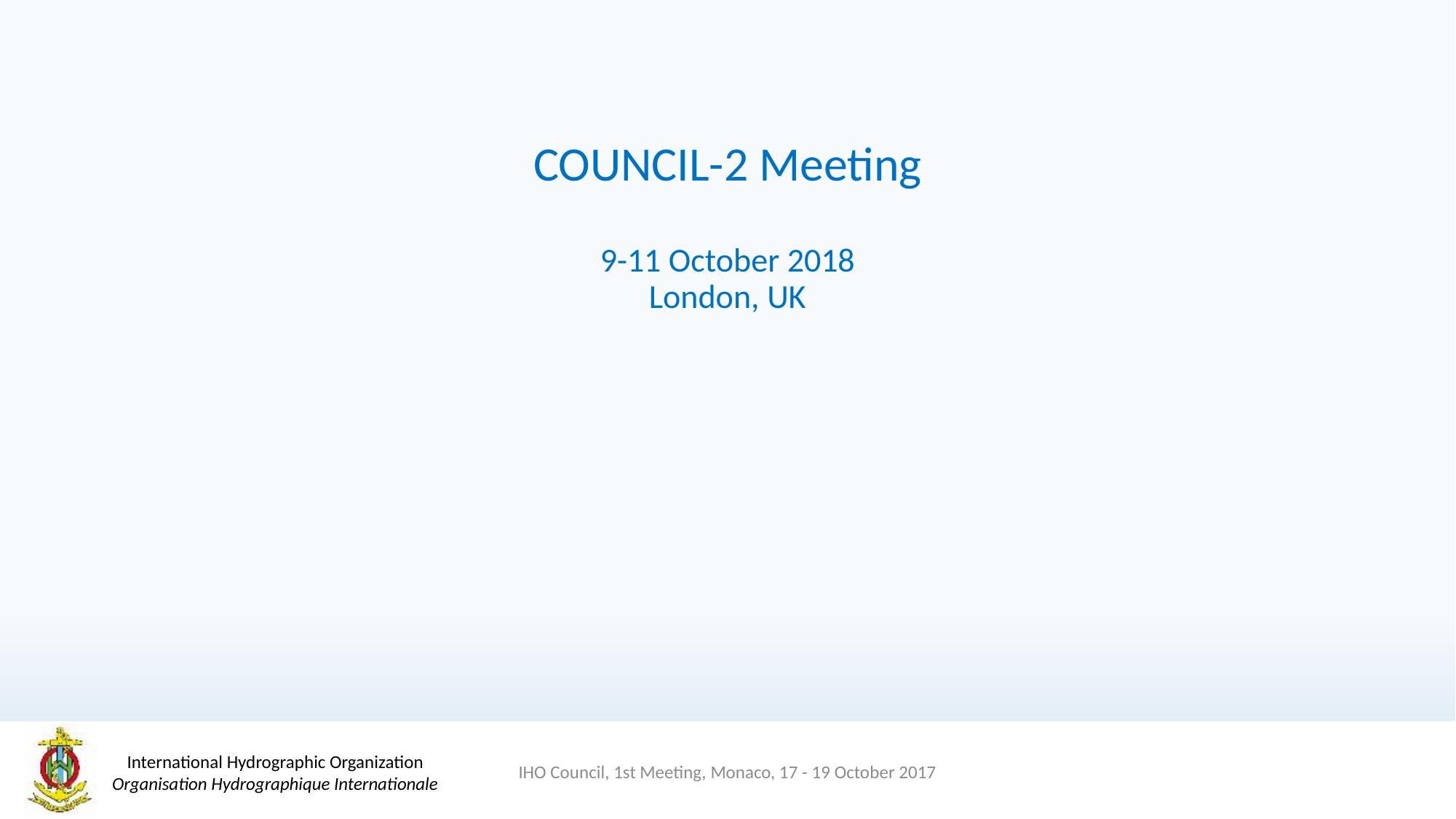

# COUNCIL-2 Meeting 9-11 October 2018 London, UK

IHO Council, 1st Meeting, Monaco, 17 - 19 October 2017